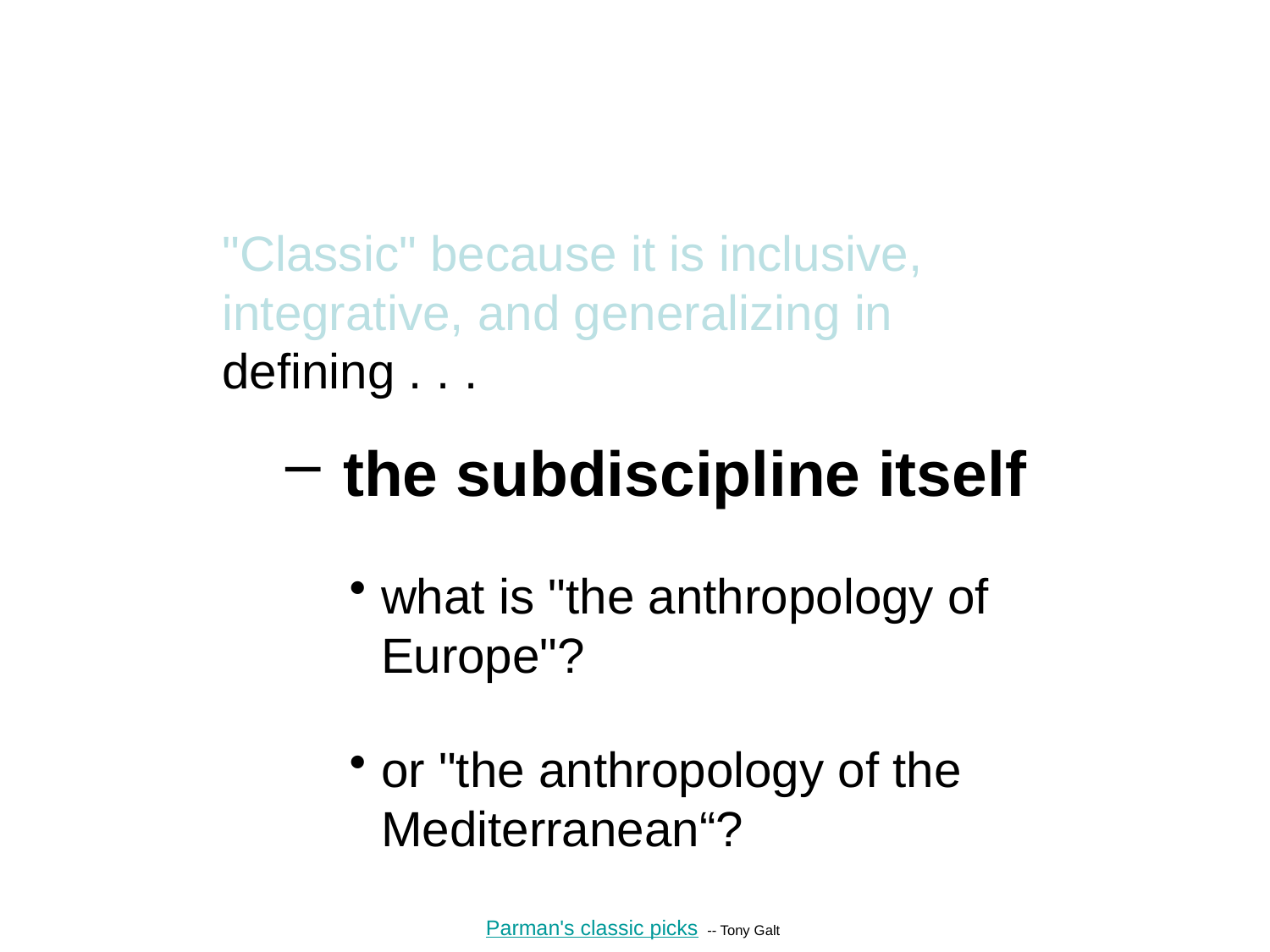

"Classic" because it is inclusive, integrative, and generalizing in defining . . .

 the subdiscipline itself

what is "the anthropology of Europe"?

or "the anthropology of the Mediterranean“?
Parman's classic picks -- Tony Galt